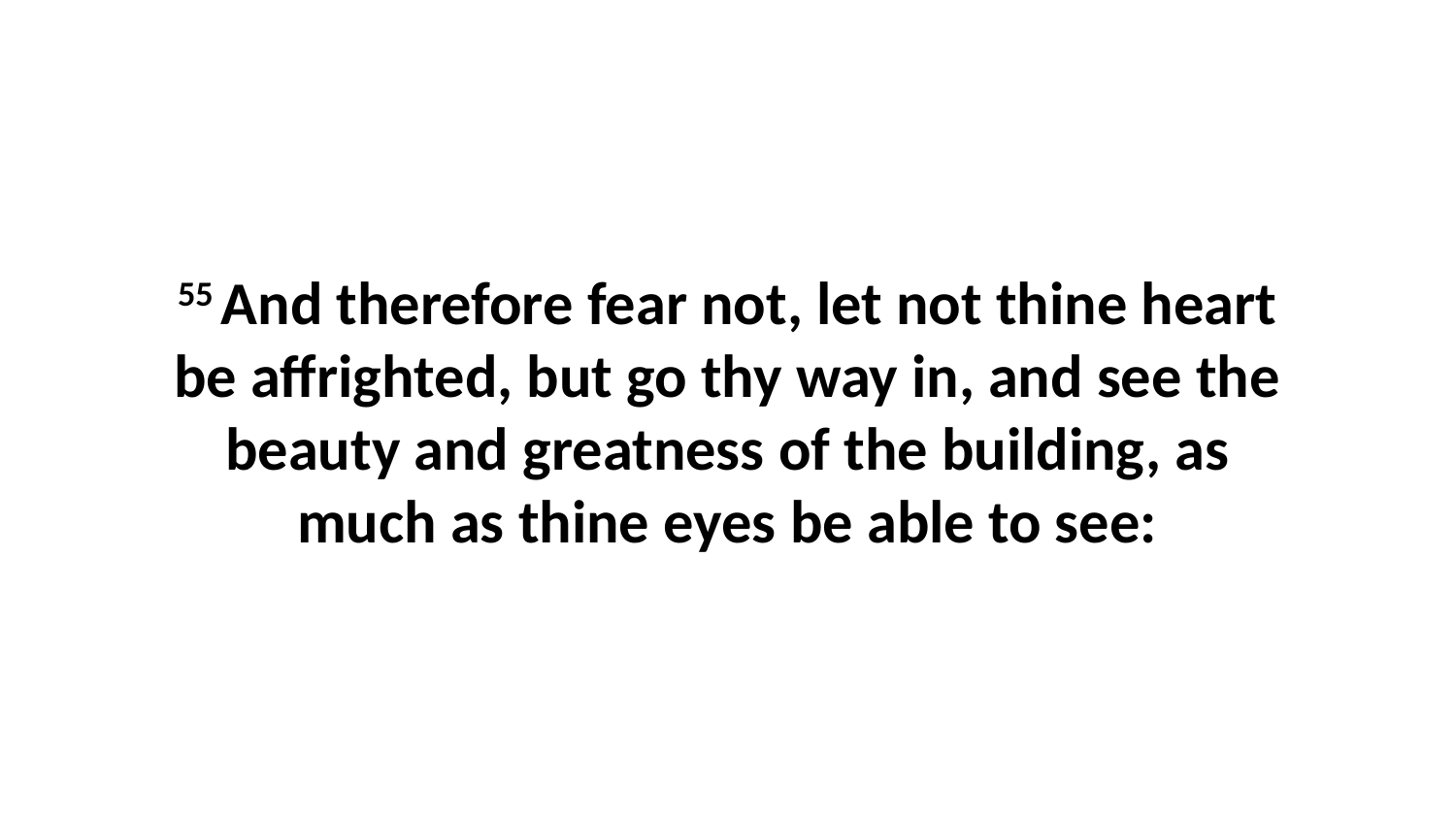

55 And therefore fear not, let not thine heart be affrighted, but go thy way in, and see the beauty and greatness of the building, as much as thine eyes be able to see: